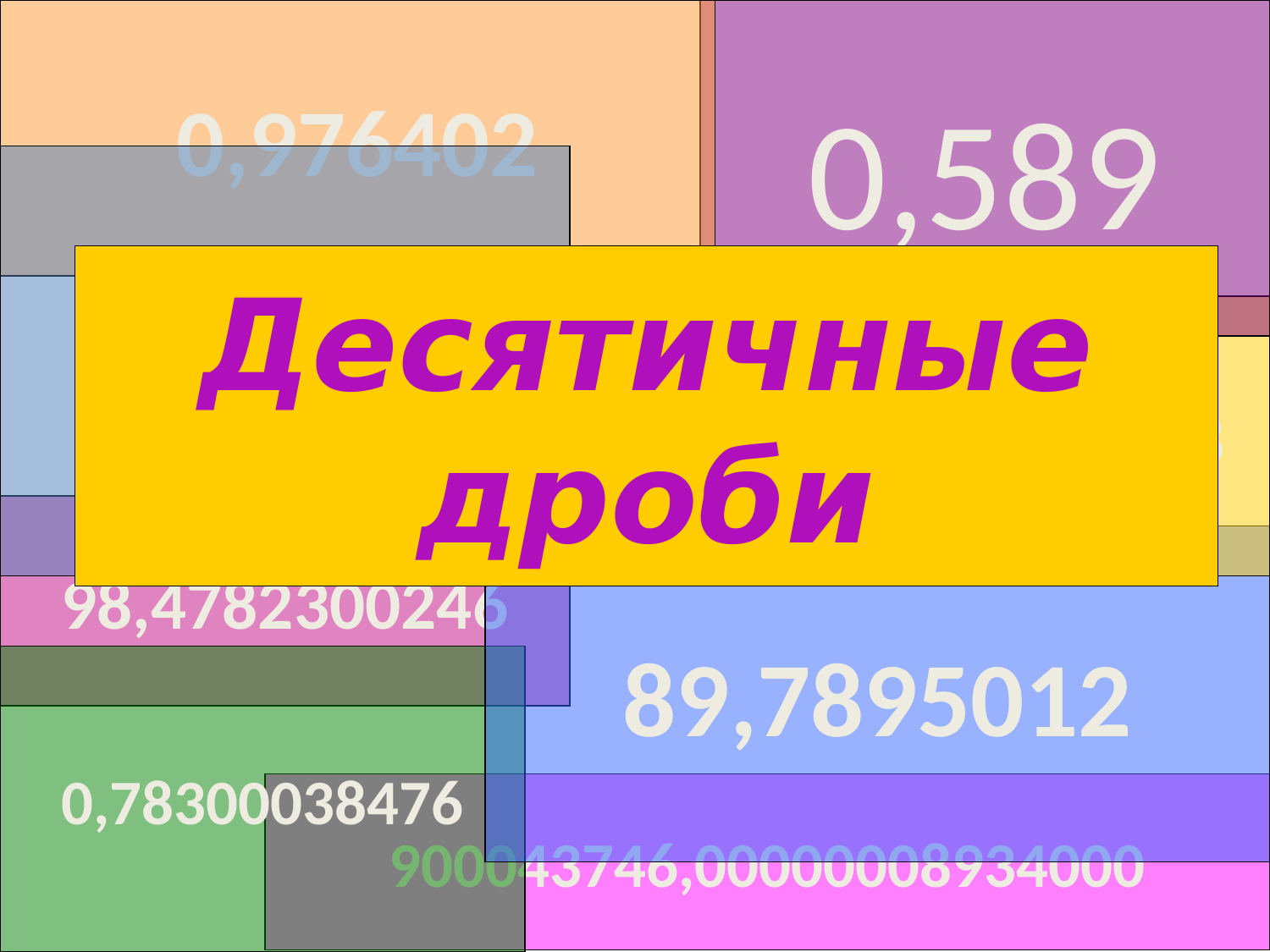

0,976402
0,589
0,996
# Десятичные дроби
0,00000000001
4789,00578
98,4782300246
89,7895012
0,78300038476
900043746,00000008934000